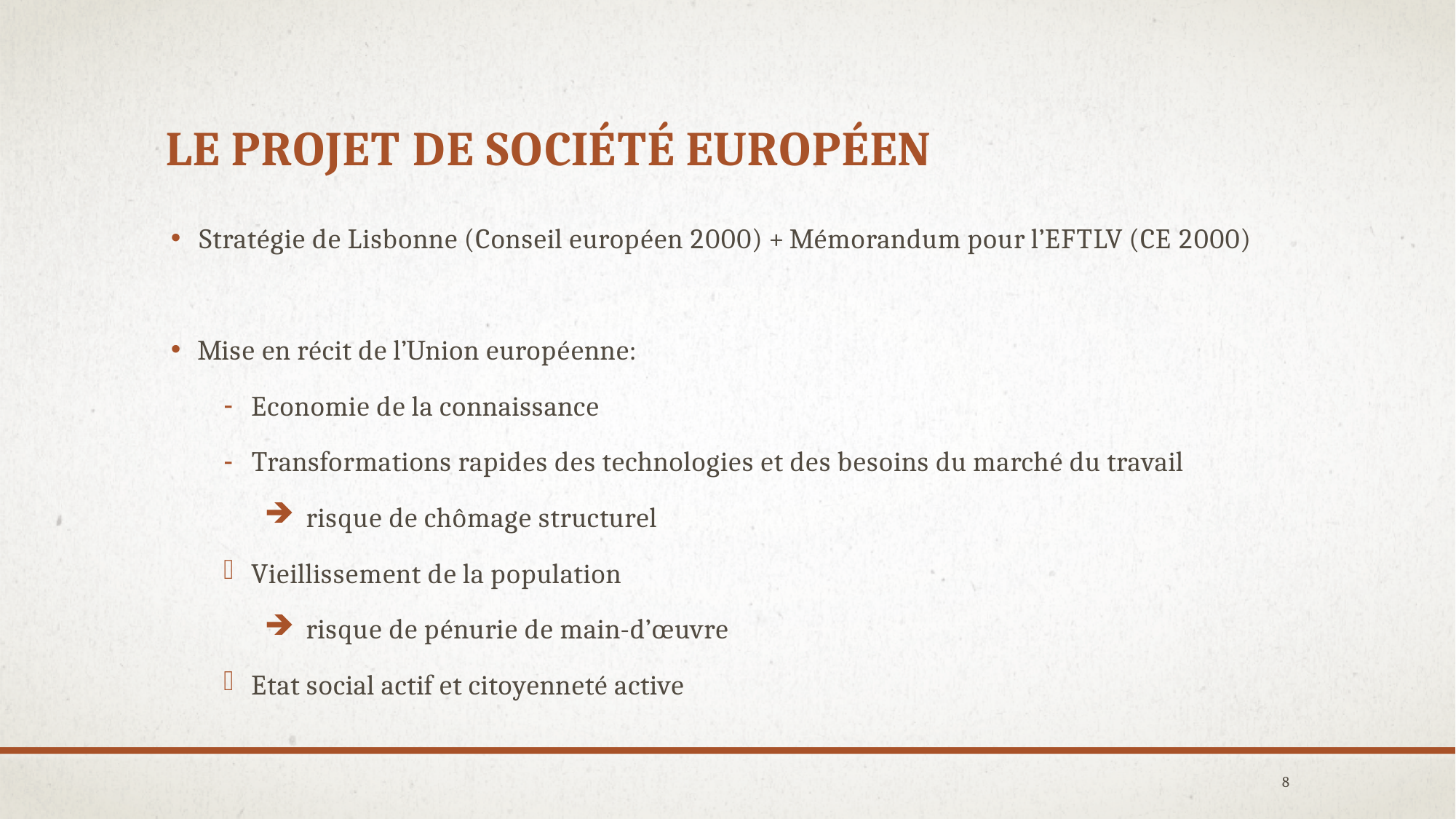

# Le projet de société européen
Stratégie de Lisbonne (Conseil européen 2000) + Mémorandum pour l’EFTLV (CE 2000)

Mise en récit de l’Union européenne:
Economie de la connaissance
Transformations rapides des technologies et des besoins du marché du travail
risque de chômage structurel
Vieillissement de la population
risque de pénurie de main-d’œuvre
Etat social actif et citoyenneté active

8